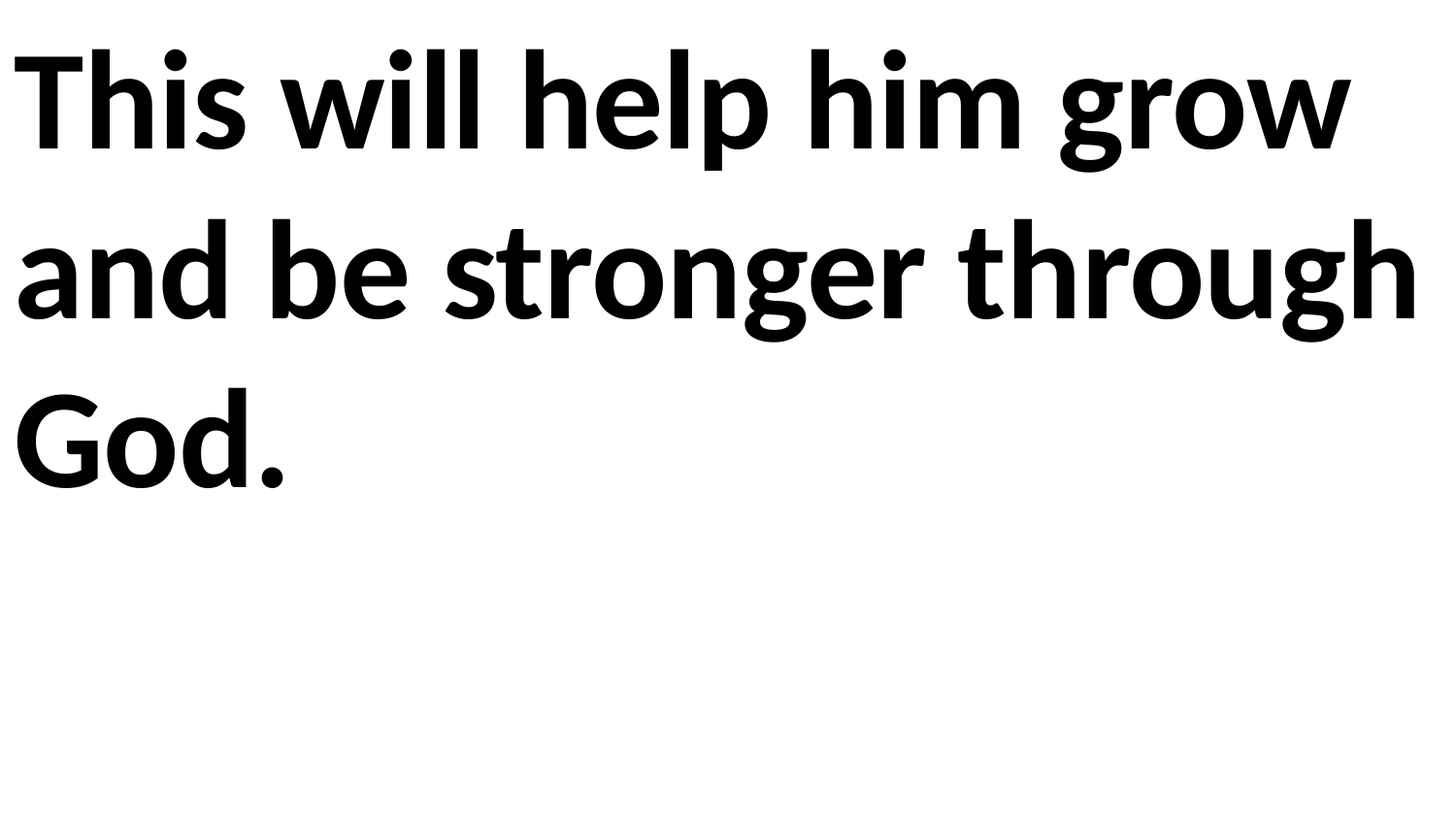

This will help him grow and be stronger through God.